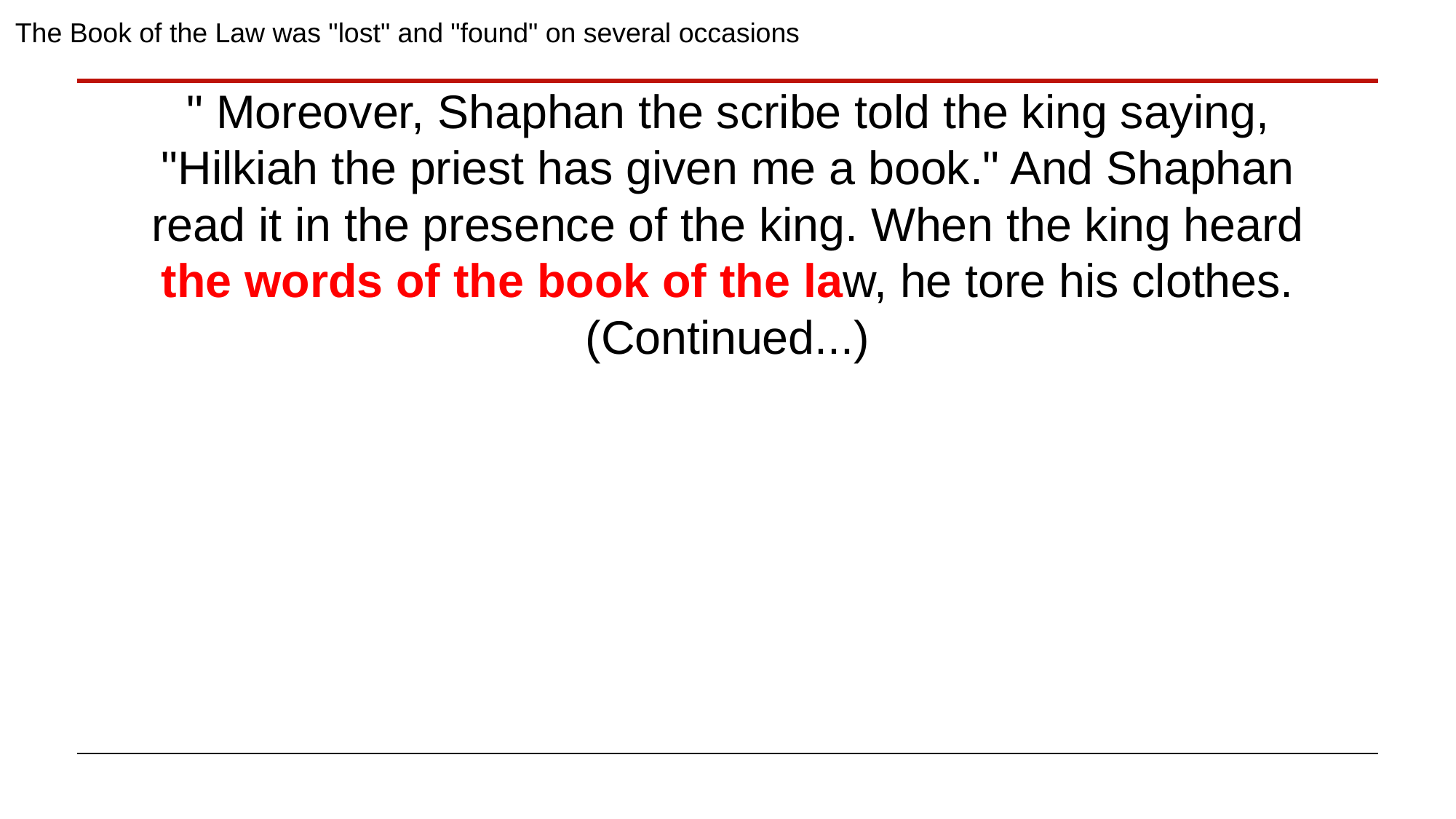

The Book of the Law was "lost" and "found" on several occasions
" Moreover, Shaphan the scribe told the king saying, "Hilkiah the priest has given me a book." And Shaphan read it in the presence of the king. When the king heard the words of the book of the law, he tore his clothes. (Continued...)